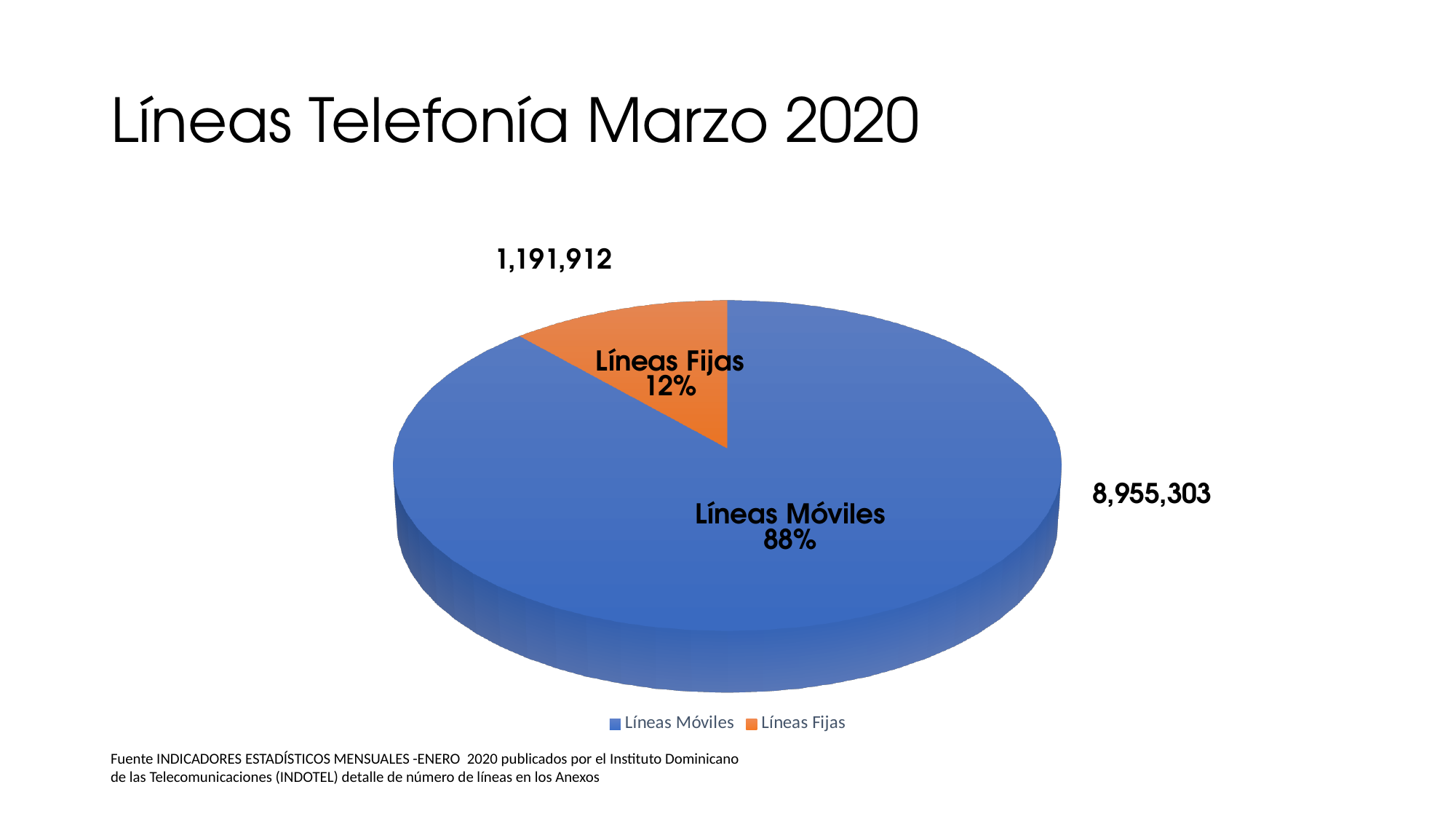

# Líneas Telefonía Marzo 2020

[unsupported chart]

1,191,912

Fuente INDICADORES ESTADÍSTICOS MENSUALES -ENERO  2020 publicados por el Instituto Dominicano de las Telecomunicaciones (INDOTEL) detalle de número de líneas en los Anexos